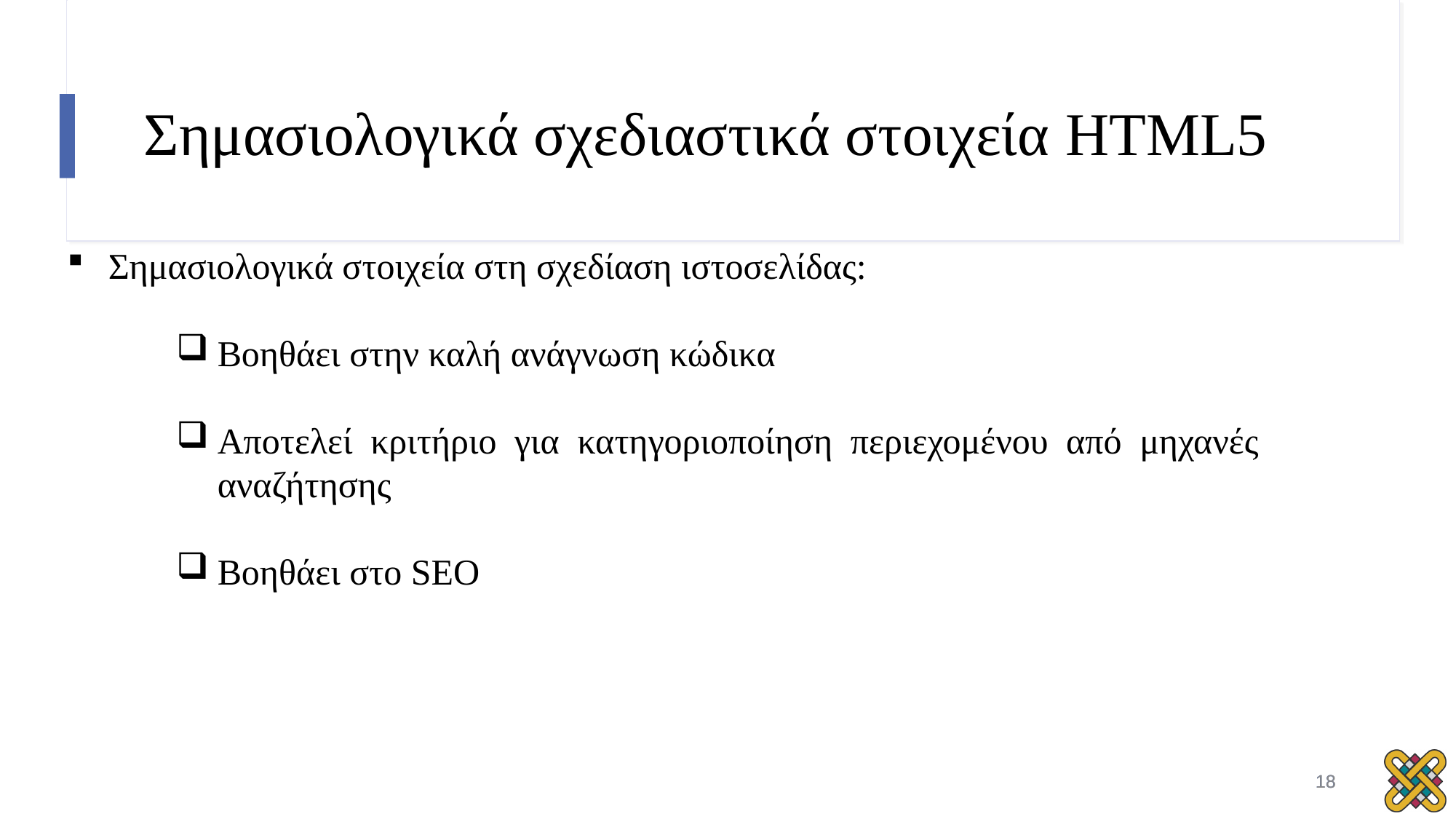

# Σημασιολογικά σχεδιαστικά στοιχεία HTML5

Σημασιολογικά στοιχεία στη σχεδίαση ιστοσελίδας:

Βοηθάει στην καλή ανάγνωση κώδικα

Αποτελεί κριτήριο για κατηγοριοποίηση περιεχομένου από μηχανές αναζήτησης

Βοηθάει στο SEO

18
18